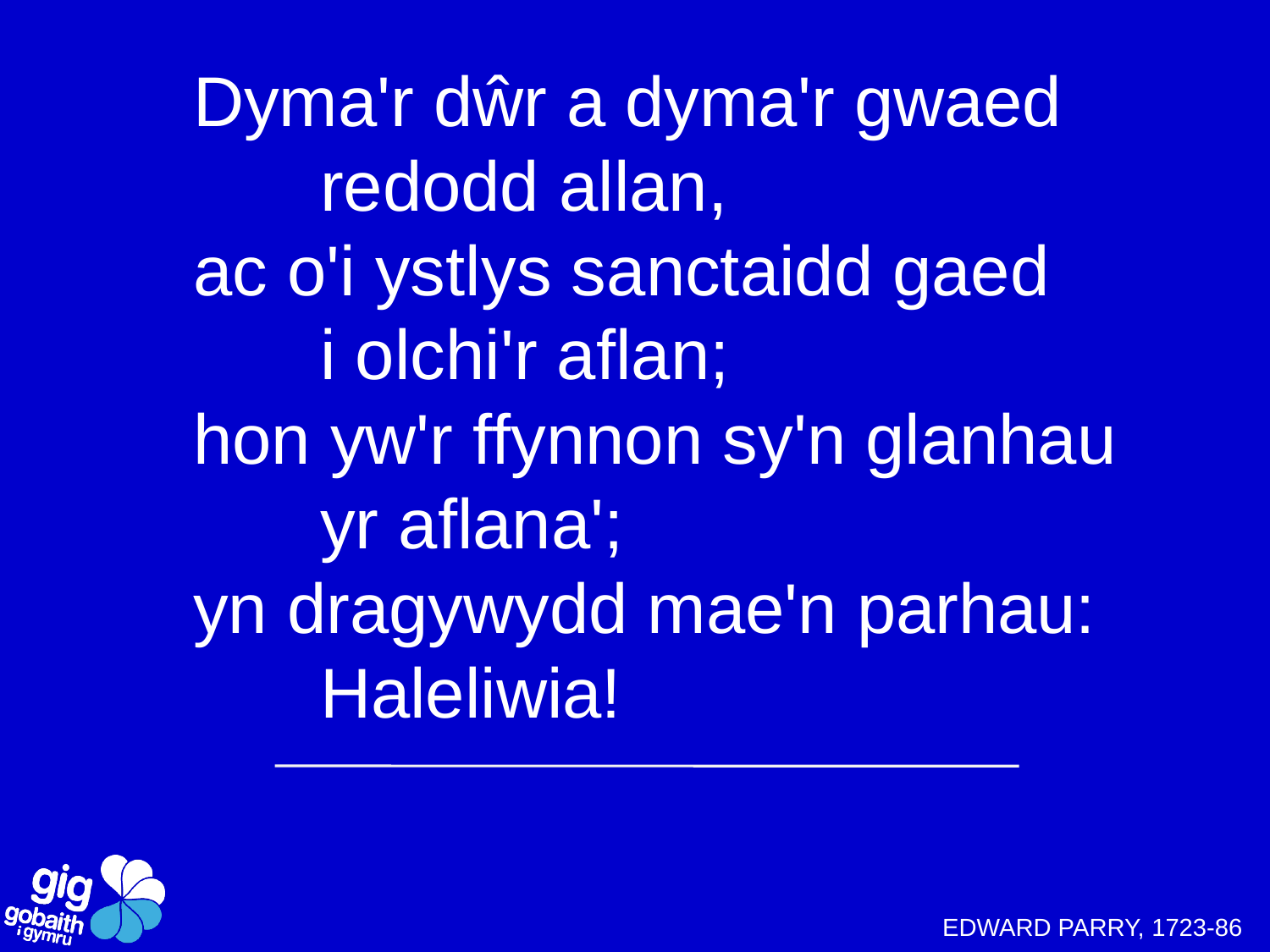

Dyma'r dŵr a dyma'r gwaed
	redodd allan,
ac o'i ystlys sanctaidd gaed
	i olchi'r aflan;
hon yw'r ffynnon sy'n glanhau
	yr aflana';
yn dragywydd mae'n parhau:
	Haleliwia!
EDWARD PARRY, 1723-86